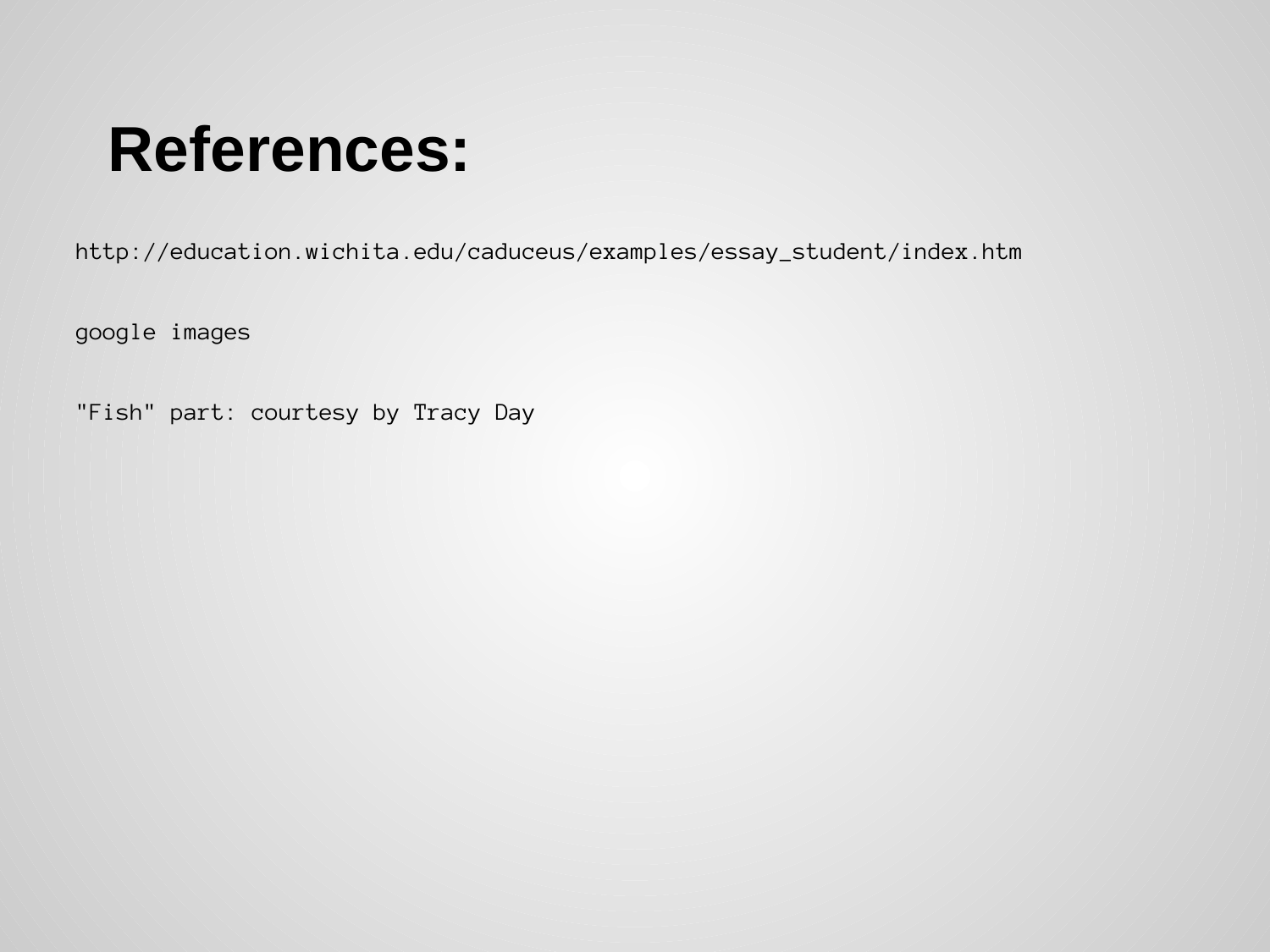

# References:
http://education.wichita.edu/caduceus/examples/essay_student/index.htm

google images

"Fish" part: courtesy by Tracy Day